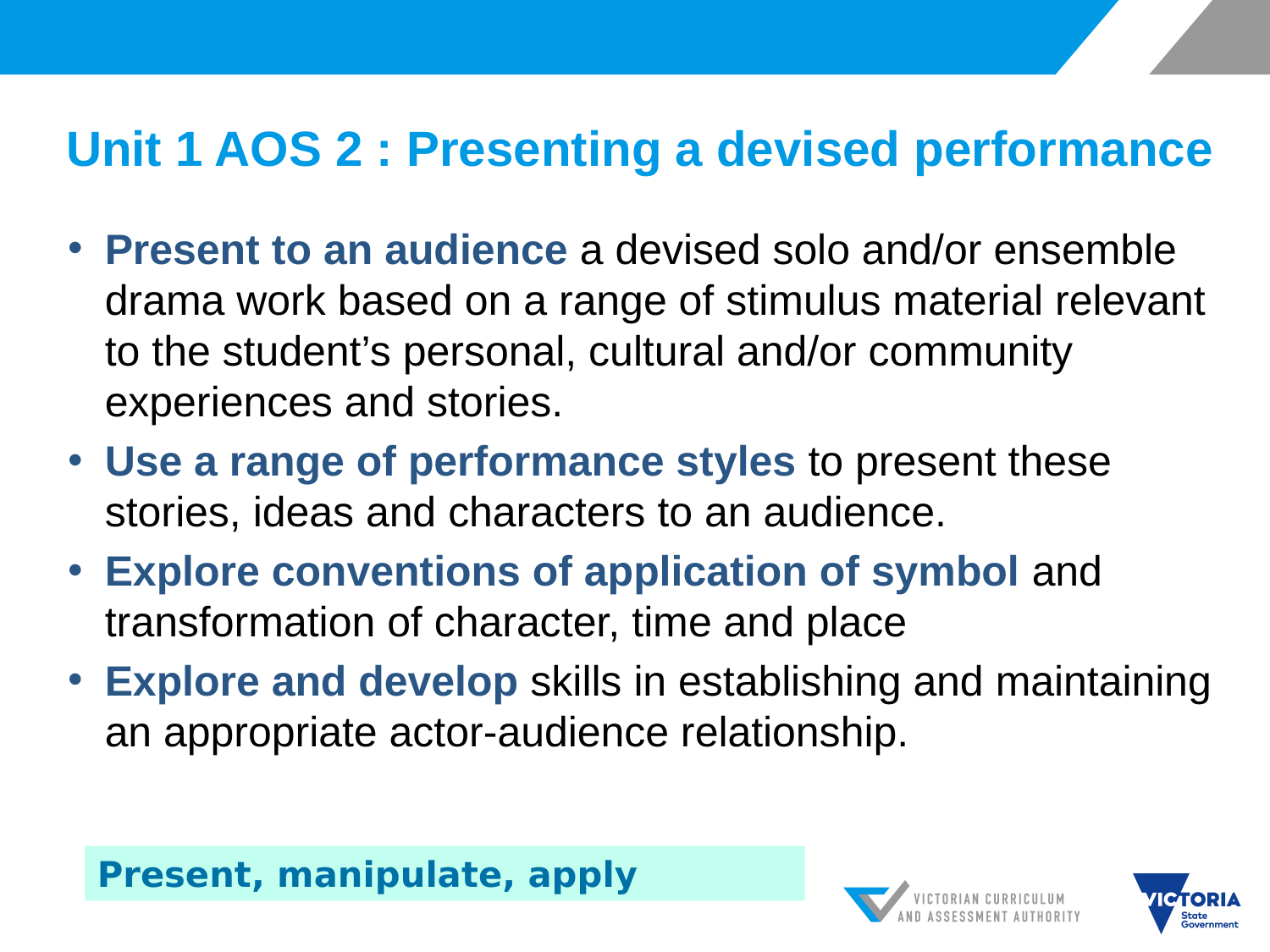

# Unit 1 AOS 2 : Presenting a devised performance
Present to an audience a devised solo and/or ensemble drama work based on a range of stimulus material relevant to the student’s personal, cultural and/or community experiences and stories.
Use a range of performance styles to present these stories, ideas and characters to an audience.
Explore conventions of application of symbol and transformation of character, time and place
Explore and develop skills in establishing and maintaining an appropriate actor-audience relationship.

Present, manipulate, apply